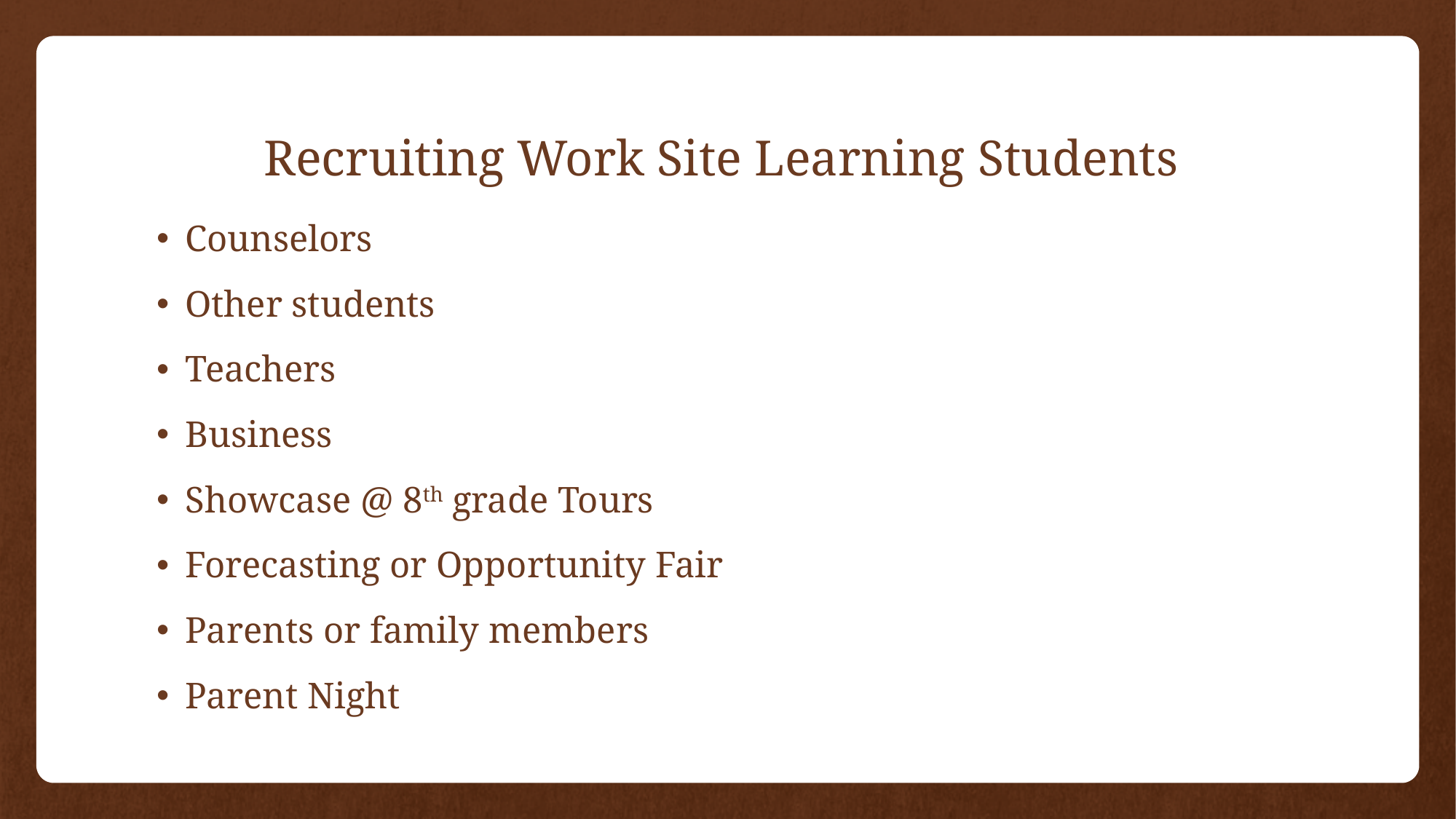

# Recruiting Work Site Learning Students
Counselors
Other students
Teachers
Business
Showcase @ 8th grade Tours
Forecasting or Opportunity Fair
Parents or family members
Parent Night